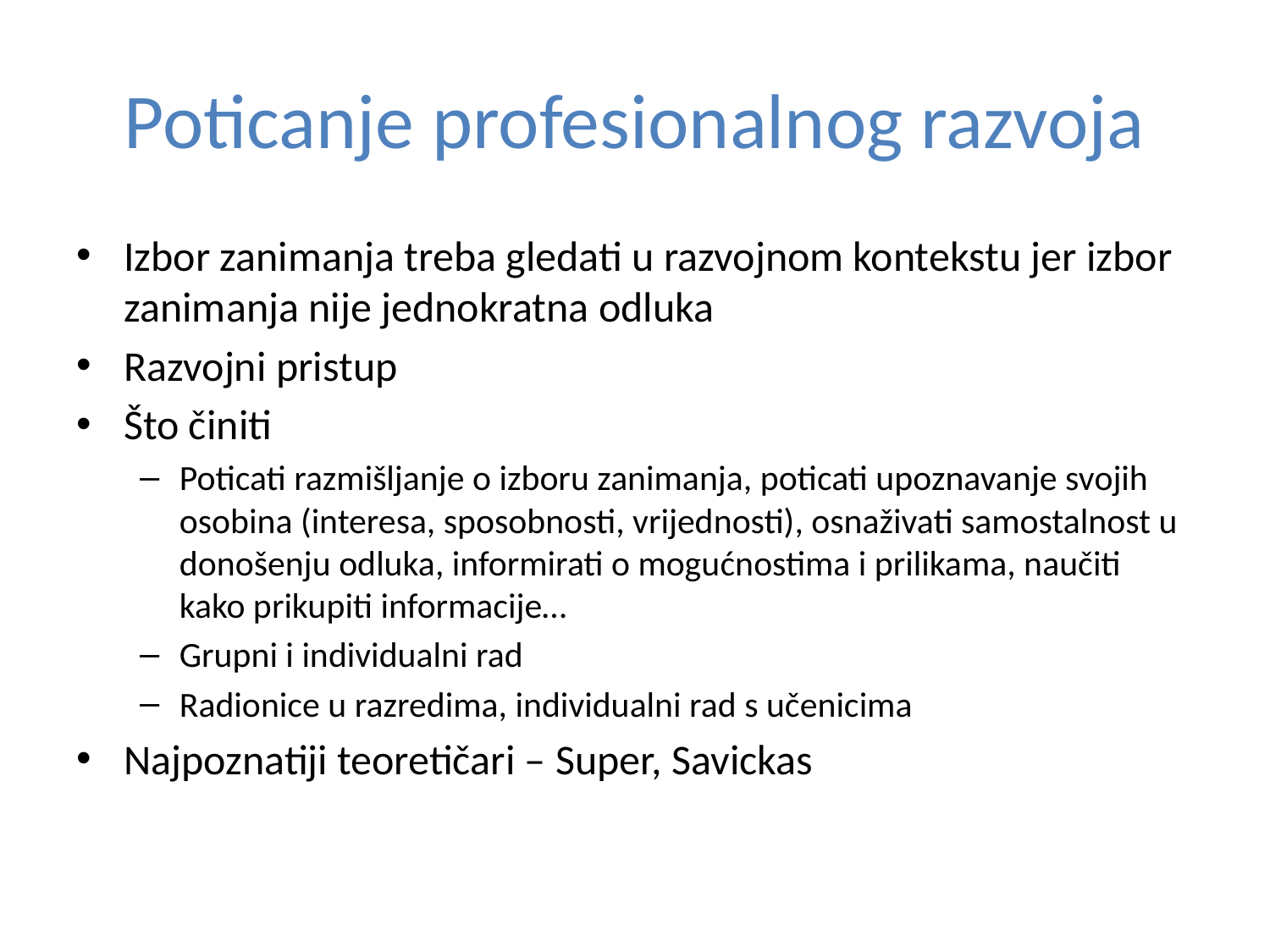

# Poticanje profesionalnog razvoja
Izbor zanimanja treba gledati u razvojnom kontekstu jer izbor zanimanja nije jednokratna odluka
Razvojni pristup
Što činiti
Poticati razmišljanje o izboru zanimanja, poticati upoznavanje svojih osobina (interesa, sposobnosti, vrijednosti), osnaživati samostalnost u donošenju odluka, informirati o mogućnostima i prilikama, naučiti kako prikupiti informacije…
Grupni i individualni rad
Radionice u razredima, individualni rad s učenicima
Najpoznatiji teoretičari – Super, Savickas